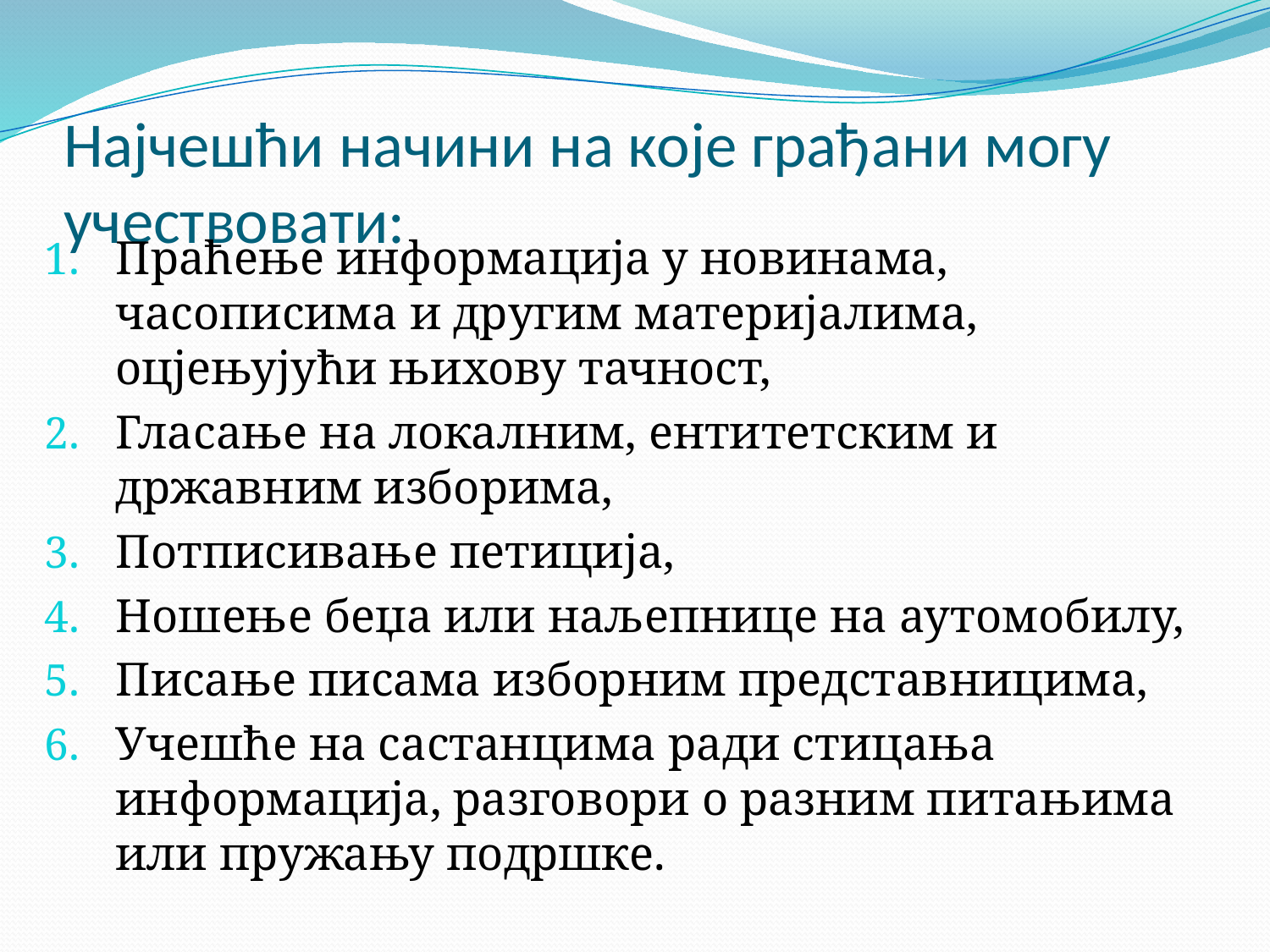

# Најчешћи начини на које грађани могу учествовати:
Праћење информација у новинама, часописима и другим материјалима, оцјењујући њихову тачност,
Гласање на локалним, ентитетским и државним изборима,
Потписивање петиција,
Ношење беџа или наљепнице на аутомобилу,
Писање писама изборним представницима,
Учешће на састанцима ради стицања информација, разговори о разним питањима или пружању подршке.